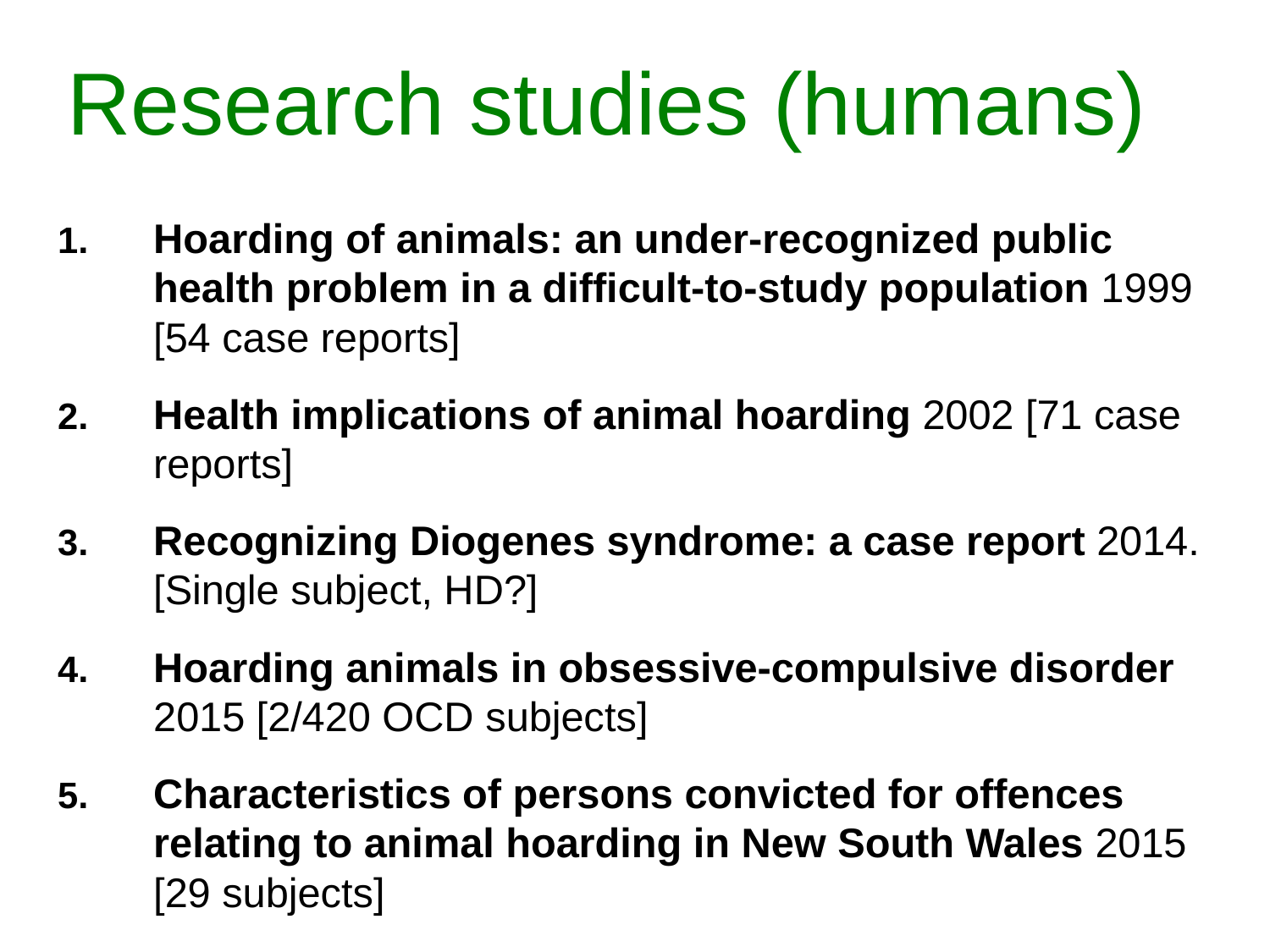

# Research studies (humans)

Hoarding of animals: an under-recognized public health problem in a difficult-to-study population 1999 [54 case reports]
Health implications of animal hoarding 2002 [71 case reports]
Recognizing Diogenes syndrome: a case report 2014. [Single subject, HD?]
Hoarding animals in obsessive-compulsive disorder 2015 [2/420 OCD subjects]
Characteristics of persons convicted for offences relating to animal hoarding in New South Wales 2015 [29 subjects]